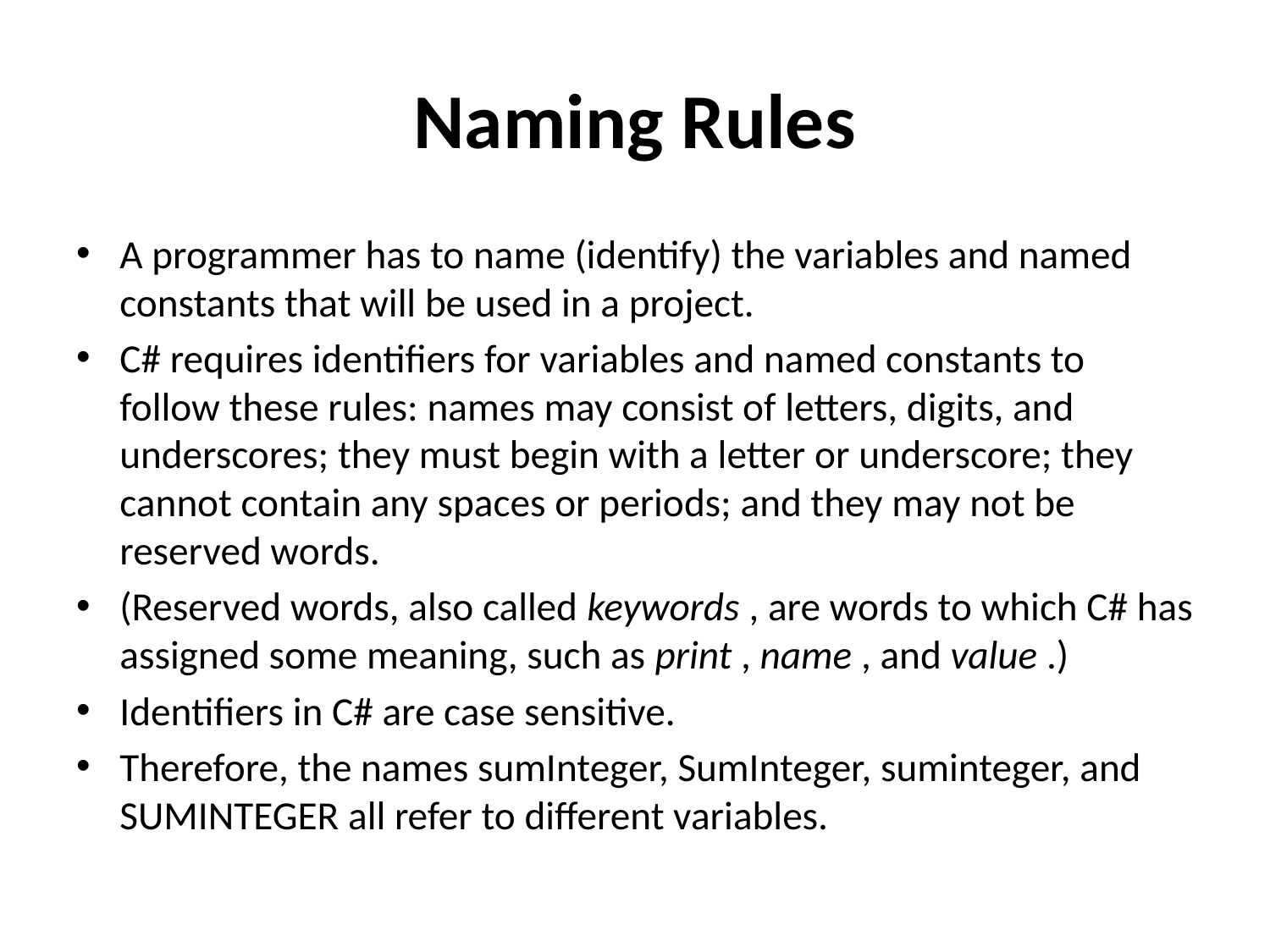

# Naming Rules
A programmer has to name (identify) the variables and named constants that will be used in a project.
C# requires identifiers for variables and named constants to follow these rules: names may consist of letters, digits, and underscores; they must begin with a letter or underscore; they cannot contain any spaces or periods; and they may not be reserved words.
(Reserved words, also called keywords , are words to which C# has assigned some meaning, such as print , name , and value .)
Identifiers in C# are case sensitive.
Therefore, the names sumInteger, SumInteger, suminteger, and SUMINTEGER all refer to different variables.